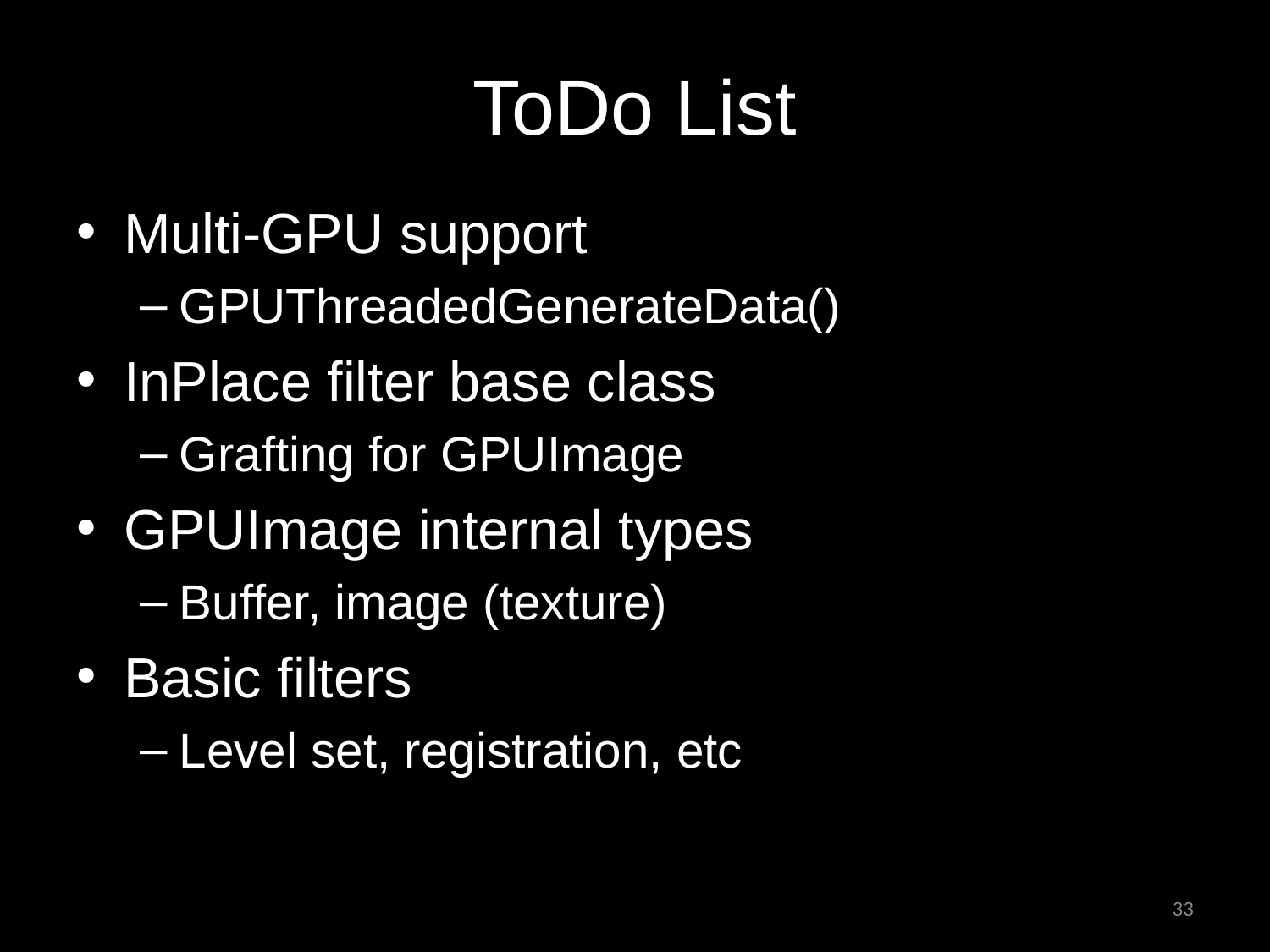

# ToDo List
Multi-GPU support
GPUThreadedGenerateData()
InPlace filter base class
Grafting for GPUImage
GPUImage internal types
Buffer, image (texture)
Basic filters
Level set, registration, etc

33